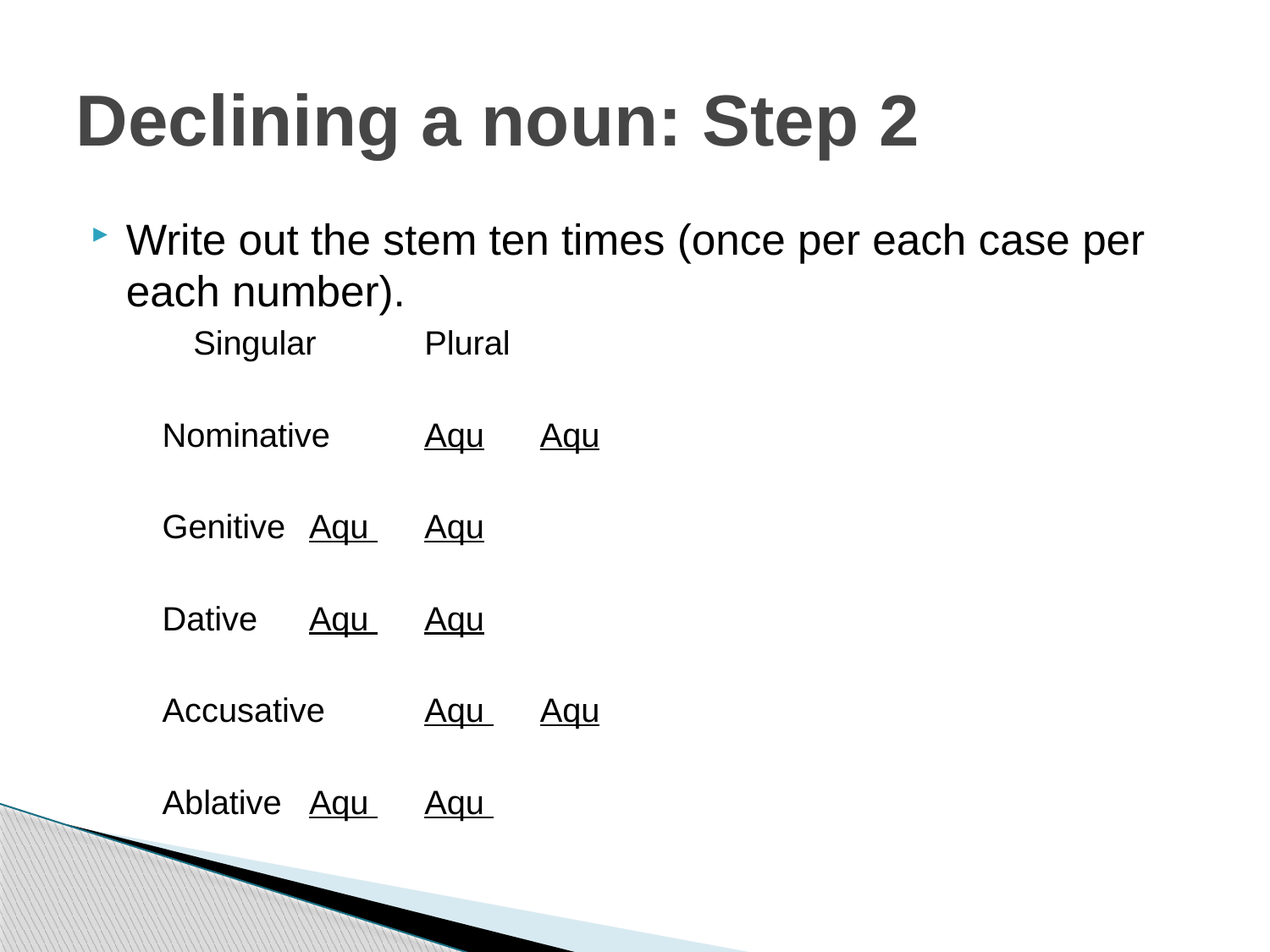

# Declining a noun: Step 2
Write out the stem ten times (once per each case per each number).
				Singular		Plural

Nominative	Aqu			Aqu

Genitive		Aqu 			Aqu

Dative		Aqu 			Aqu

Accusative	Aqu 			Aqu

Ablative		Aqu 			Aqu